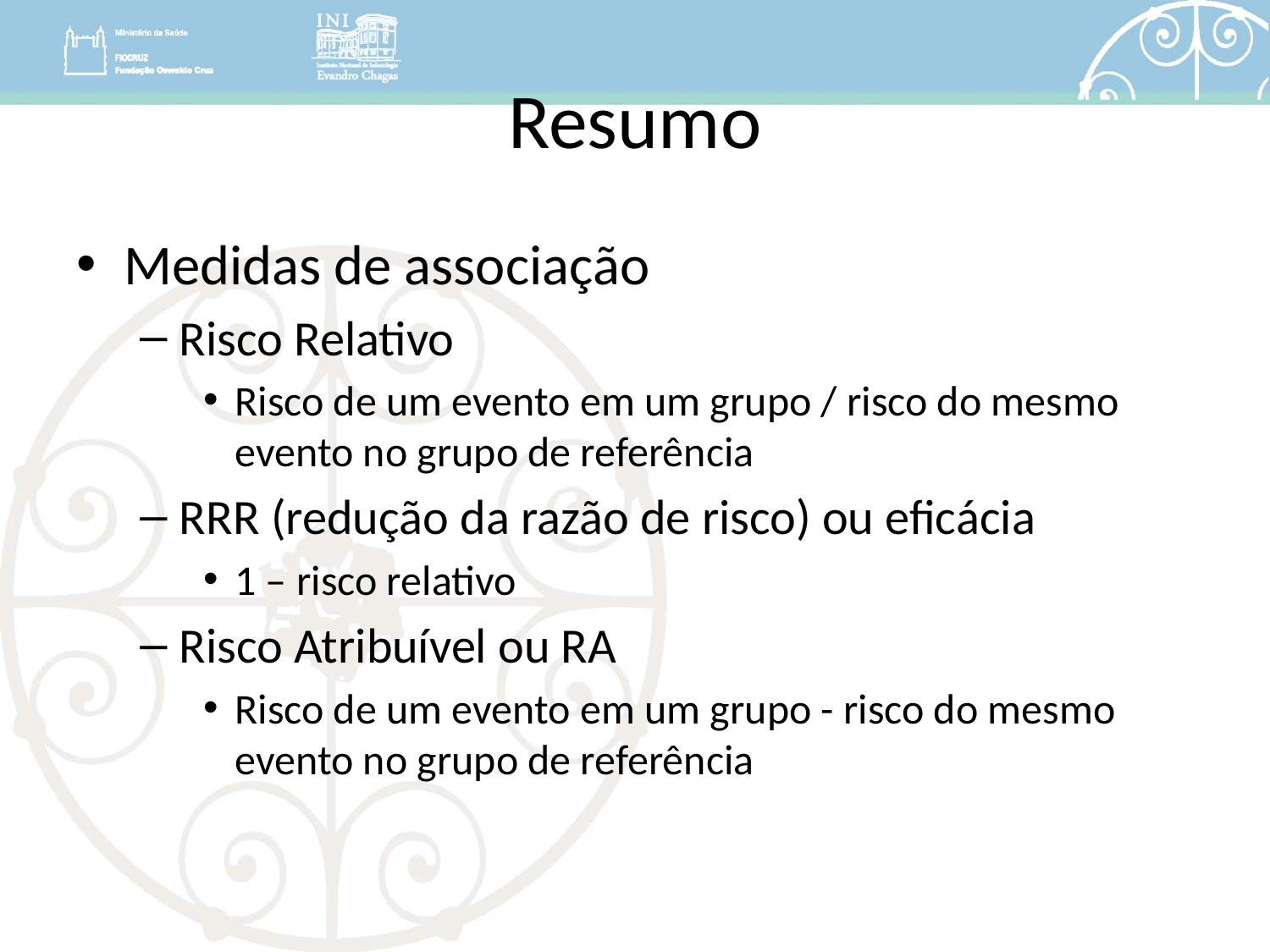

# Resumo
Medidas de associação
Risco Relativo
Risco de um evento em um grupo / risco do mesmo evento no grupo de referência
RRR (redução da razão de risco) ou eficácia
1 – risco relativo
Risco Atribuível ou RA
Risco de um evento em um grupo - risco do mesmo evento no grupo de referência